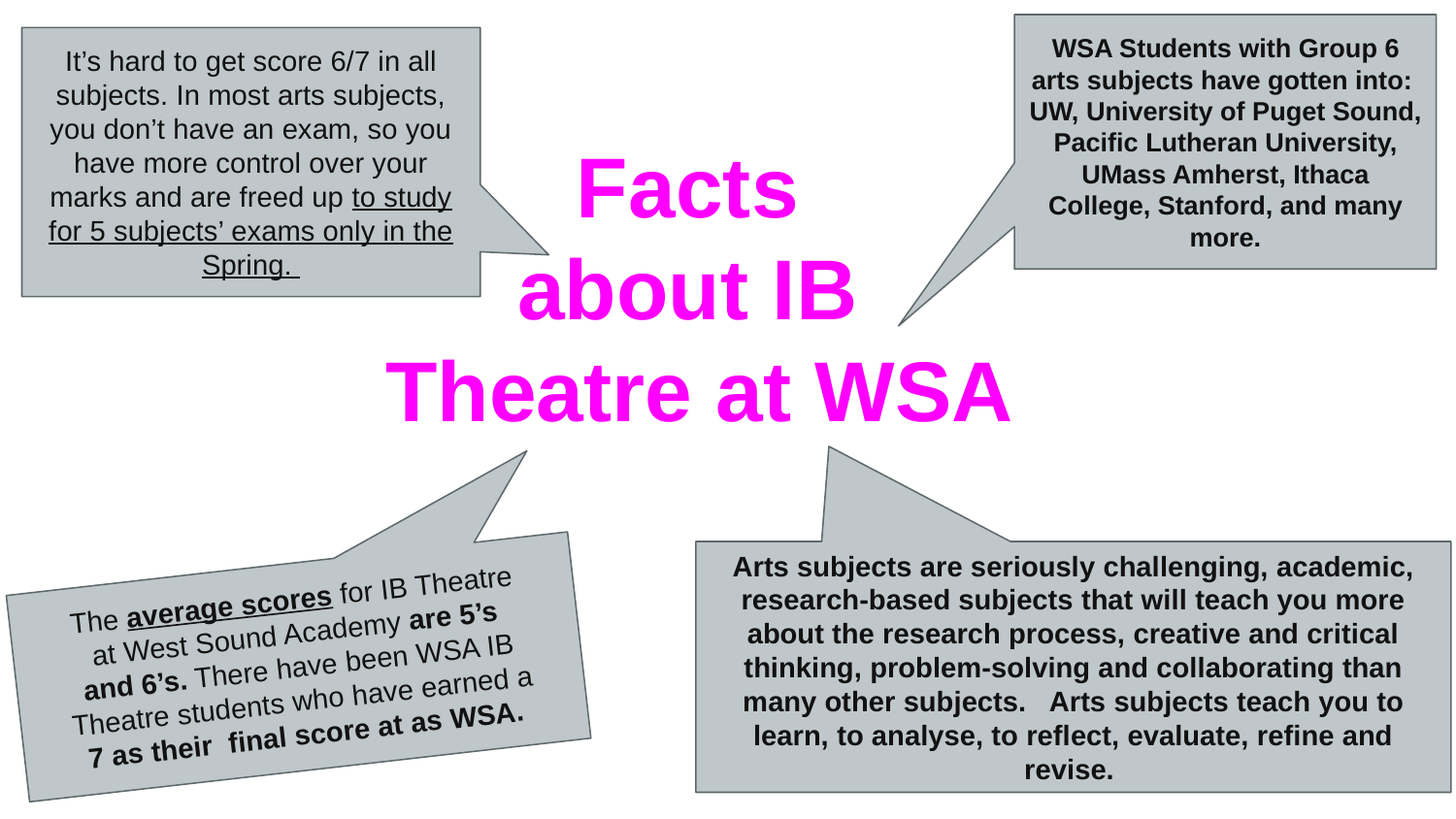

WSA Students with Group 6 arts subjects have gotten into:
UW, University of Puget Sound, Pacific Lutheran University, UMass Amherst, Ithaca College, Stanford, and many more.
It’s hard to get score 6/7 in all subjects. In most arts subjects, you don’t have an exam, so you have more control over your marks and are freed up to study for 5 subjects’ exams only in the Spring.
# Facts
about IB
Theatre at WSA
Arts subjects are seriously challenging, academic, research-based subjects that will teach you more about the research process, creative and critical thinking, problem-solving and collaborating than many other subjects.   Arts subjects teach you to learn, to analyse, to reflect, evaluate, refine and revise.

The average scores for IB Theatre at West Sound Academy are 5’s and 6’s. There have been WSA IB Theatre students who have earned a 7 as their  final score at as WSA.